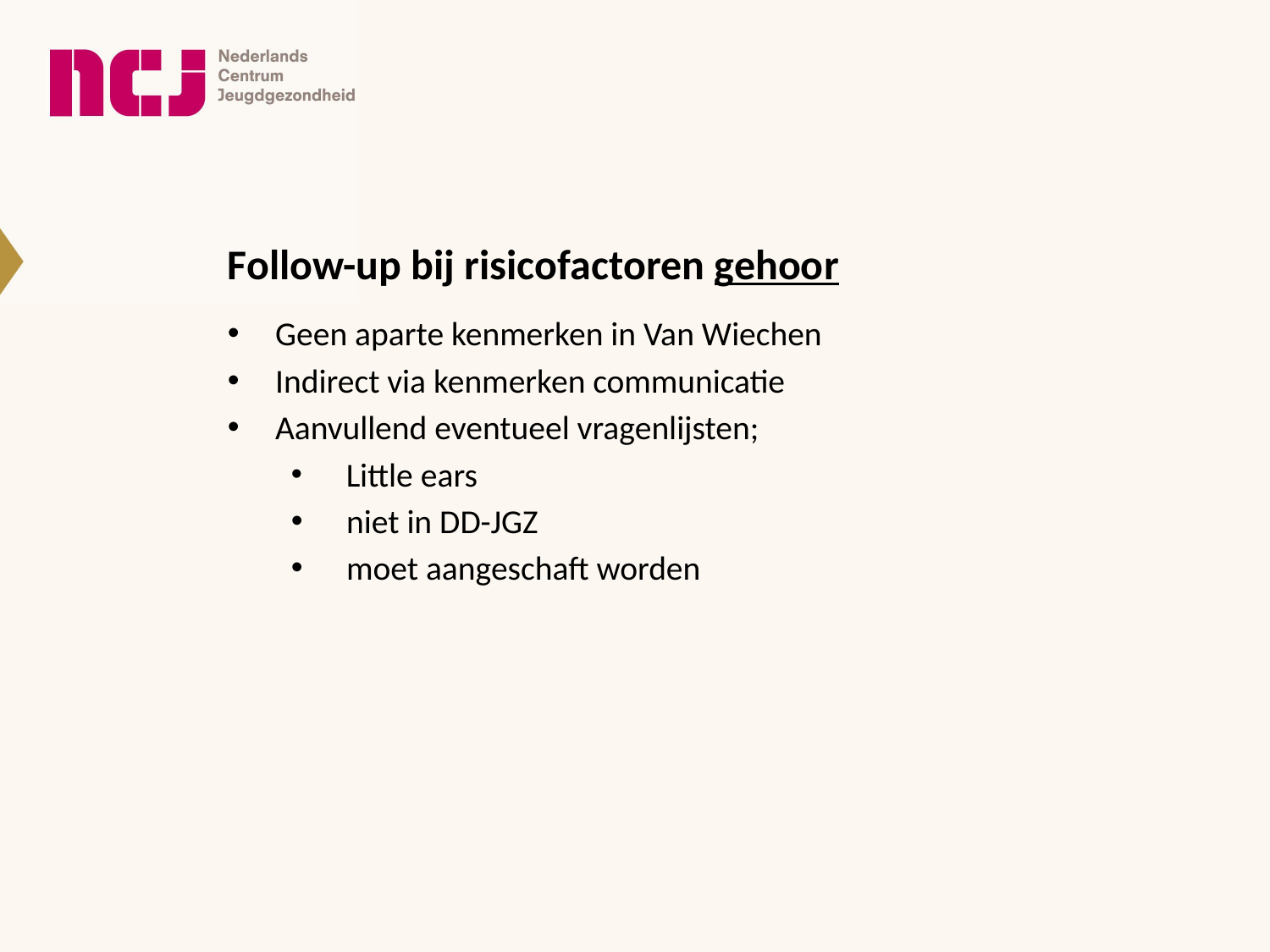

# Follow-up bij risicofactoren gehoor
Geen aparte kenmerken in Van Wiechen
Indirect via kenmerken communicatie
Aanvullend eventueel vragenlijsten;
 Little ears
 niet in DD-JGZ
 moet aangeschaft worden